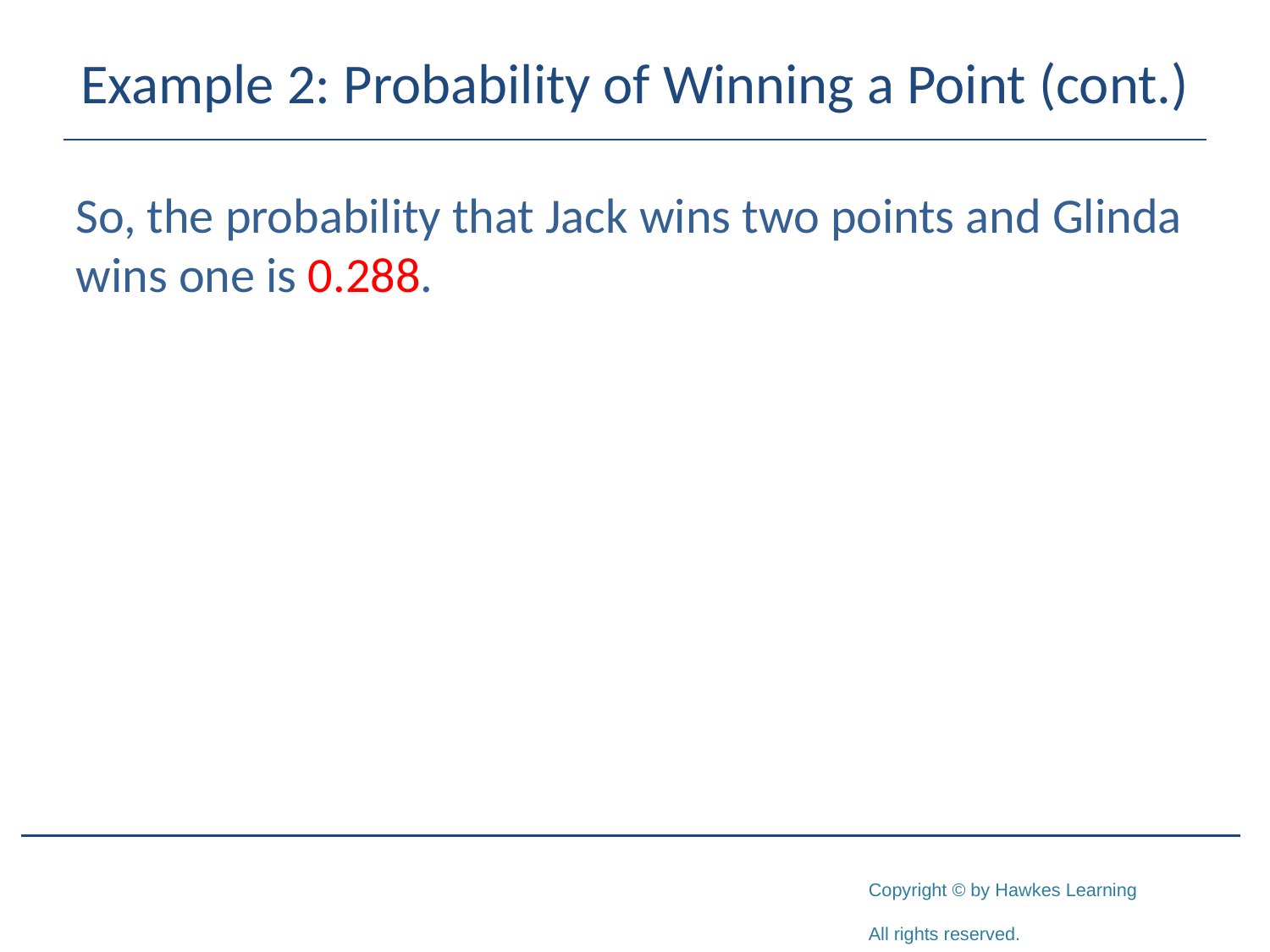

# Example 2: Probability of Winning a Point (cont.)
So, the probability that Jack wins two points and Glinda wins one is 0.288.